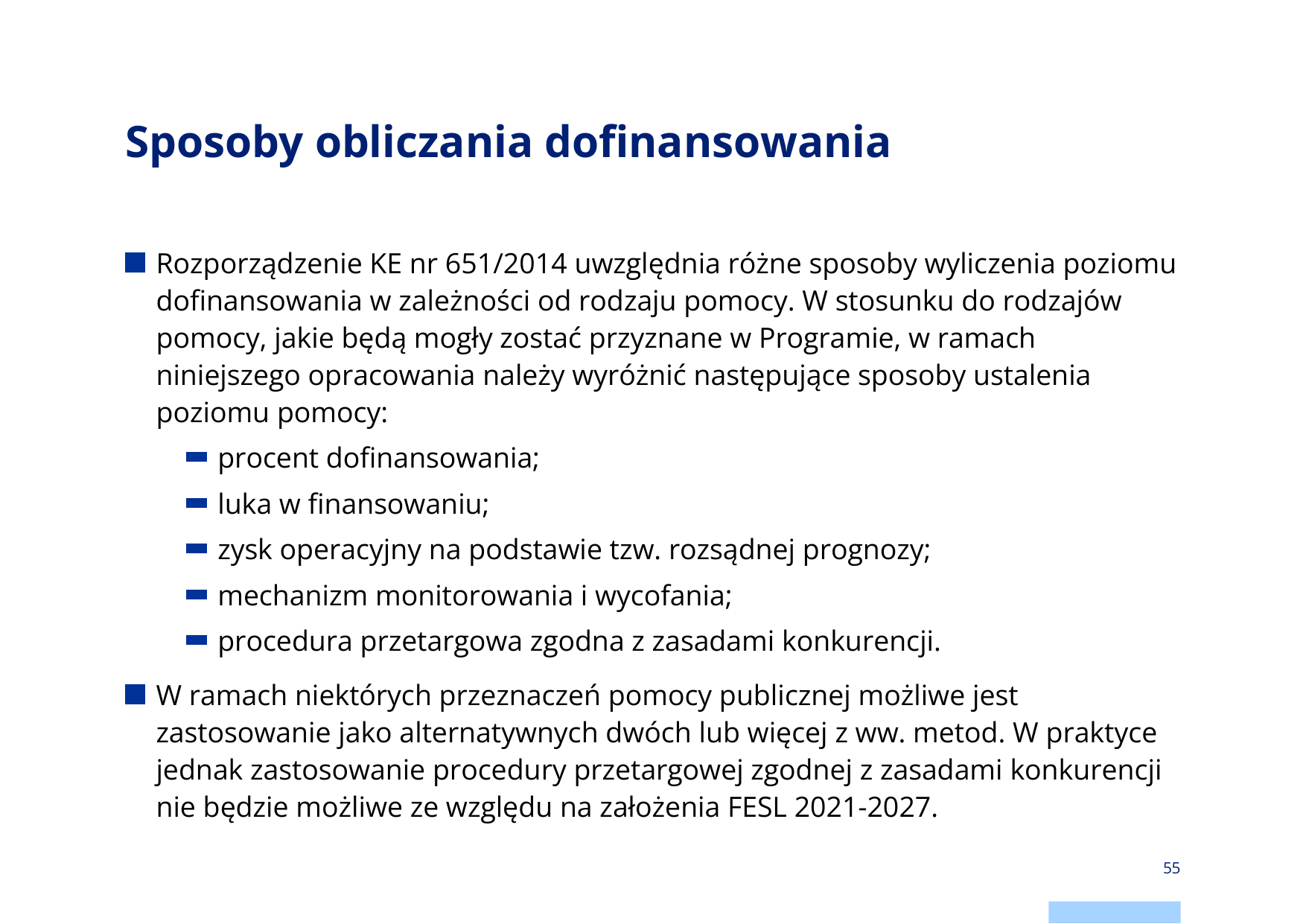

# Sposoby obliczania dofinansowania
Rozporządzenie KE nr 651/2014 uwzględnia różne sposoby wyliczenia poziomu dofinansowania w zależności od rodzaju pomocy. W stosunku do rodzajów pomocy, jakie będą mogły zostać przyznane w Programie, w ramach niniejszego opracowania należy wyróżnić następujące sposoby ustalenia poziomu pomocy:
procent dofinansowania;
luka w finansowaniu;
zysk operacyjny na podstawie tzw. rozsądnej prognozy;
mechanizm monitorowania i wycofania;
procedura przetargowa zgodna z zasadami konkurencji.
W ramach niektórych przeznaczeń pomocy publicznej możliwe jest zastosowanie jako alternatywnych dwóch lub więcej z ww. metod. W praktyce jednak zastosowanie procedury przetargowej zgodnej z zasadami konkurencji nie będzie możliwe ze względu na założenia FESL 2021-2027.
55